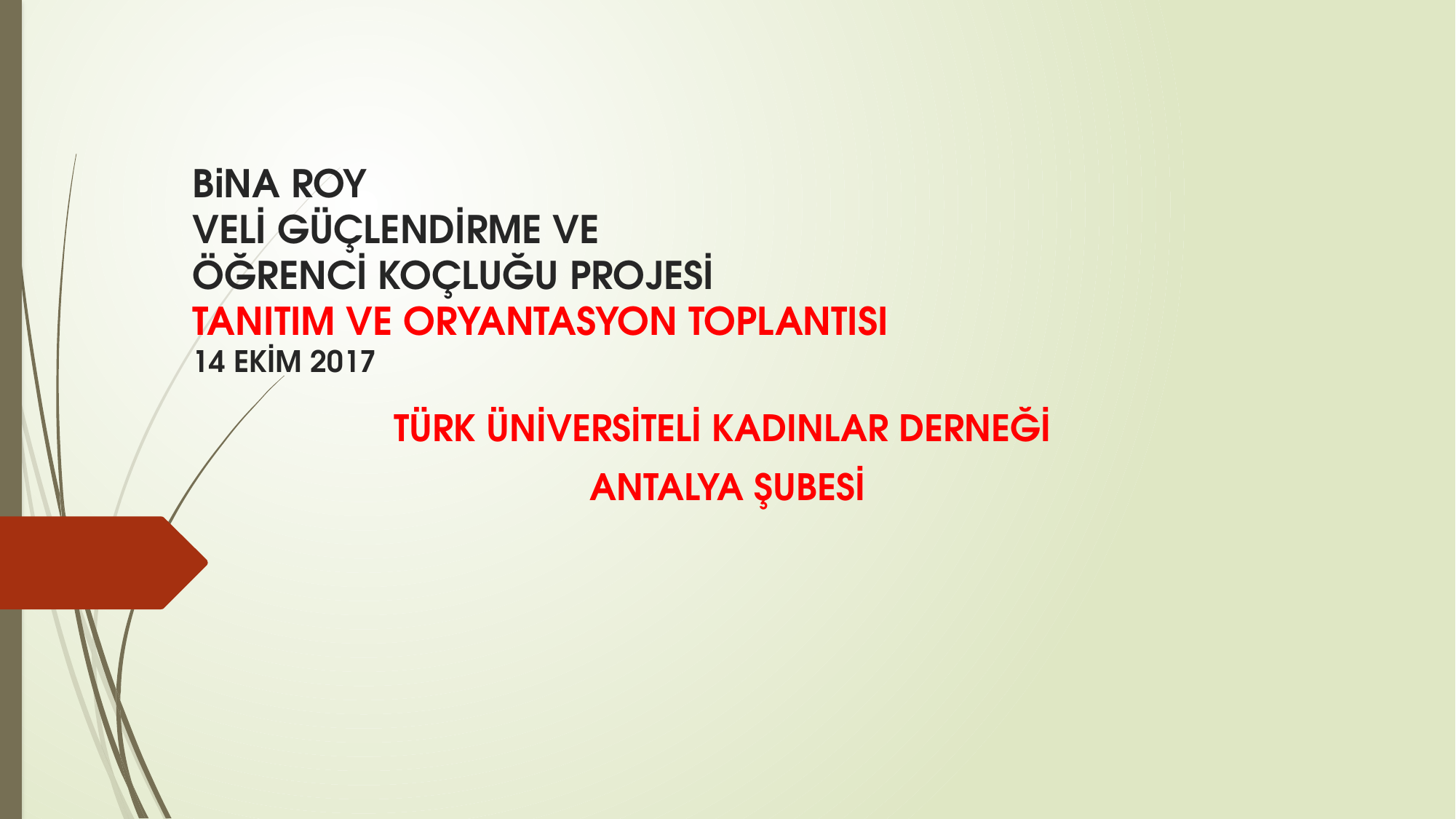

# BiNA ROY VELİ GÜÇLENDİRME VE ÖĞRENCİ KOÇLUĞU PROJESİ TANITIM VE ORYANTASYON TOPLANTISI 14 EKİM 2017
TÜRK ÜNİVERSİTELİ KADINLAR DERNEĞİ
ANTALYA ŞUBESİ